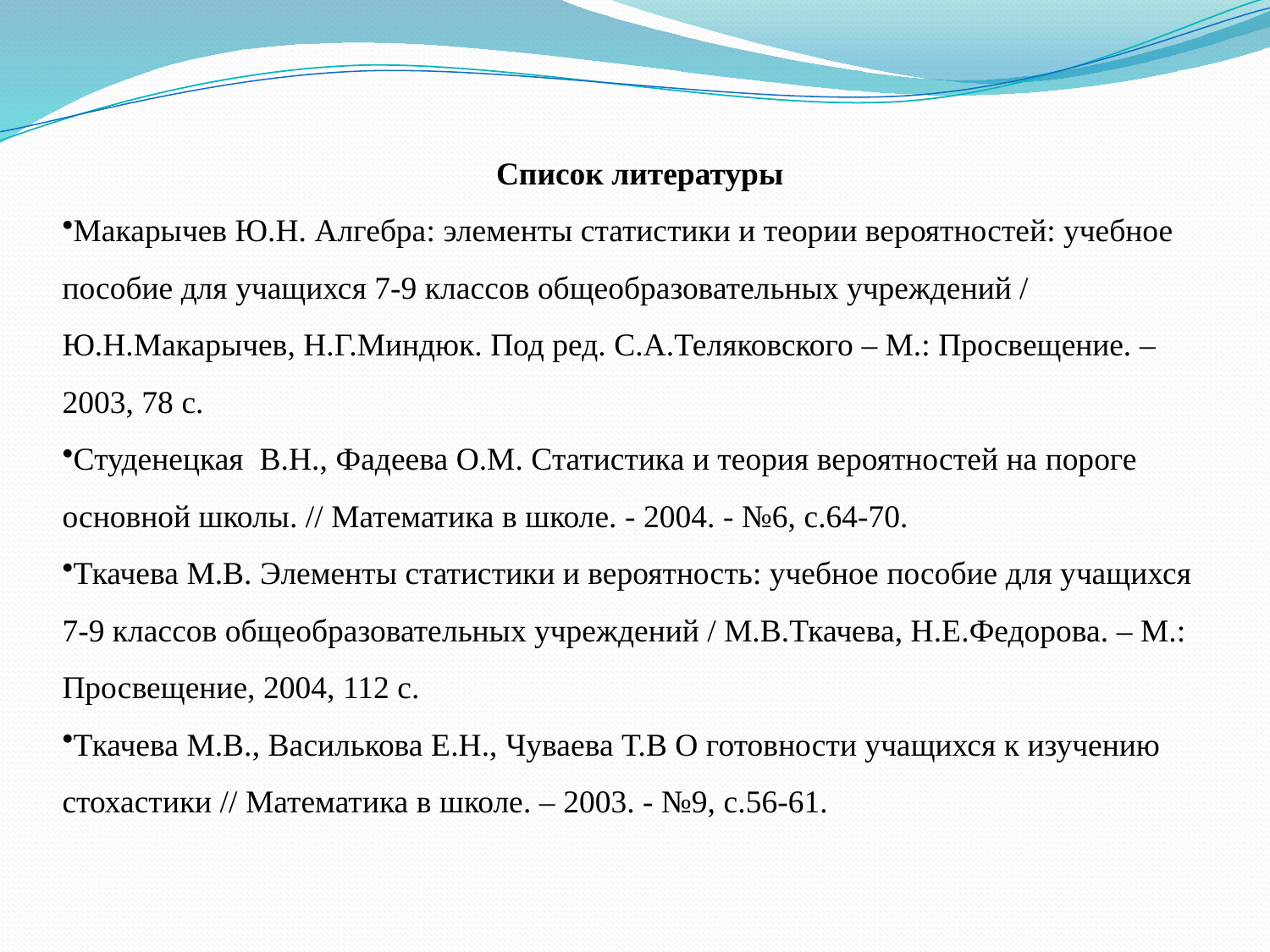

Список литературы
Макарычев Ю.Н. Алгебра: элементы статистики и теории вероятностей: учебное пособие для учащихся 7-9 классов общеобразовательных учреждений / Ю.Н.Макарычев, Н.Г.Миндюк. Под ред. С.А.Теляковского – М.: Просвещение. – 2003, 78 с.
Студенецкая  В.Н., Фадеева О.М. Статистика и теория вероятностей на пороге основной школы. // Математика в школе. - 2004. - №6, с.64-70.
Ткачева М.В. Элементы статистики и вероятность: учебное пособие для учащихся 7-9 классов общеобразовательных учреждений / М.В.Ткачева, Н.Е.Федорова. – М.: Просвещение, 2004, 112 с.
Ткачева М.В., Василькова Е.Н., Чуваева Т.В О готовности учащихся к изучению стохастики // Математика в школе. – 2003. - №9, с.56-61.